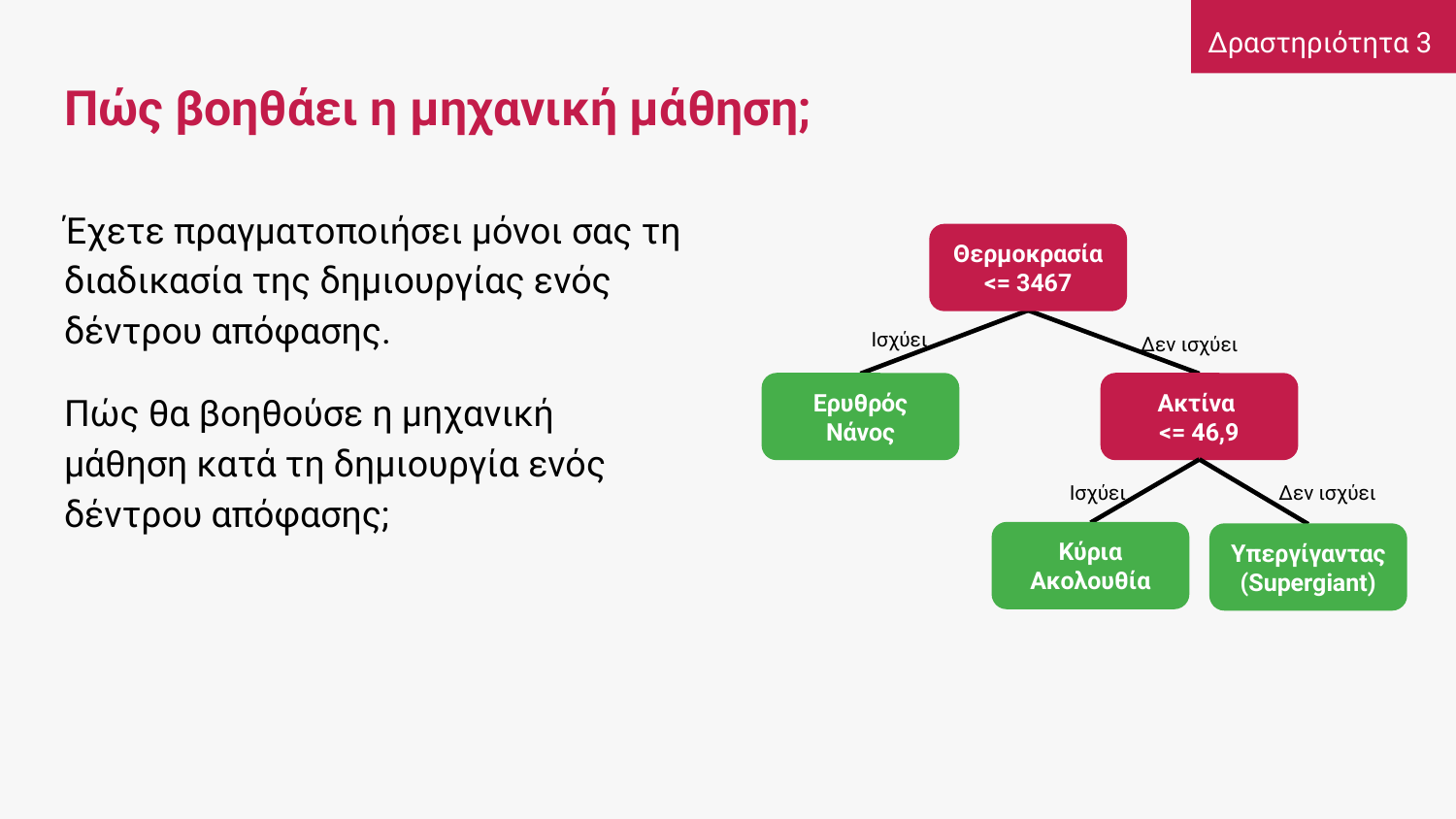

Δραστηριότητα 3
# Πώς βοηθάει η μηχανική μάθηση;
Έχετε πραγματοποιήσει μόνοι σας τη διαδικασία της δημιουργίας ενός δέντρου απόφασης.
Πώς θα βοηθούσε η μηχανική μάθηση κατά τη δημιουργία ενός δέντρου απόφασης;
Θερμοκρασία <= 3467
Ισχύει
Δεν ισχύει
Ερυθρός Νάνος
Ακτίνα
<= 46,9
Δεν ισχύει
Ισχύει
Κύρια Ακολουθία
Υπεργίγαντας (Supergiant)